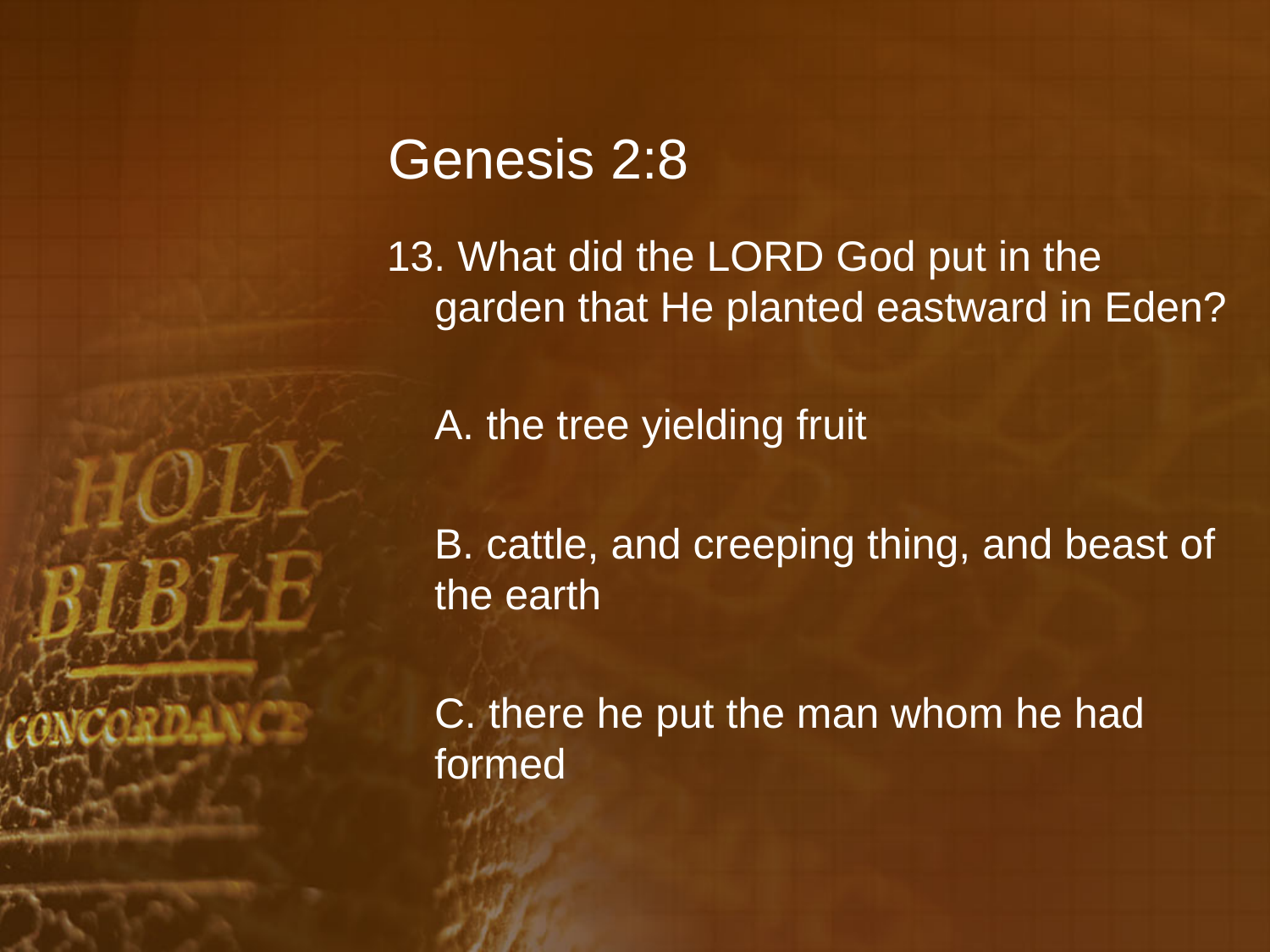

# Genesis 2:8
13. What did the LORD God put in the garden that He planted eastward in Eden?

	A. the tree yielding fruit

	B. cattle, and creeping thing, and beast of the earth

	C. there he put the man whom he had formed